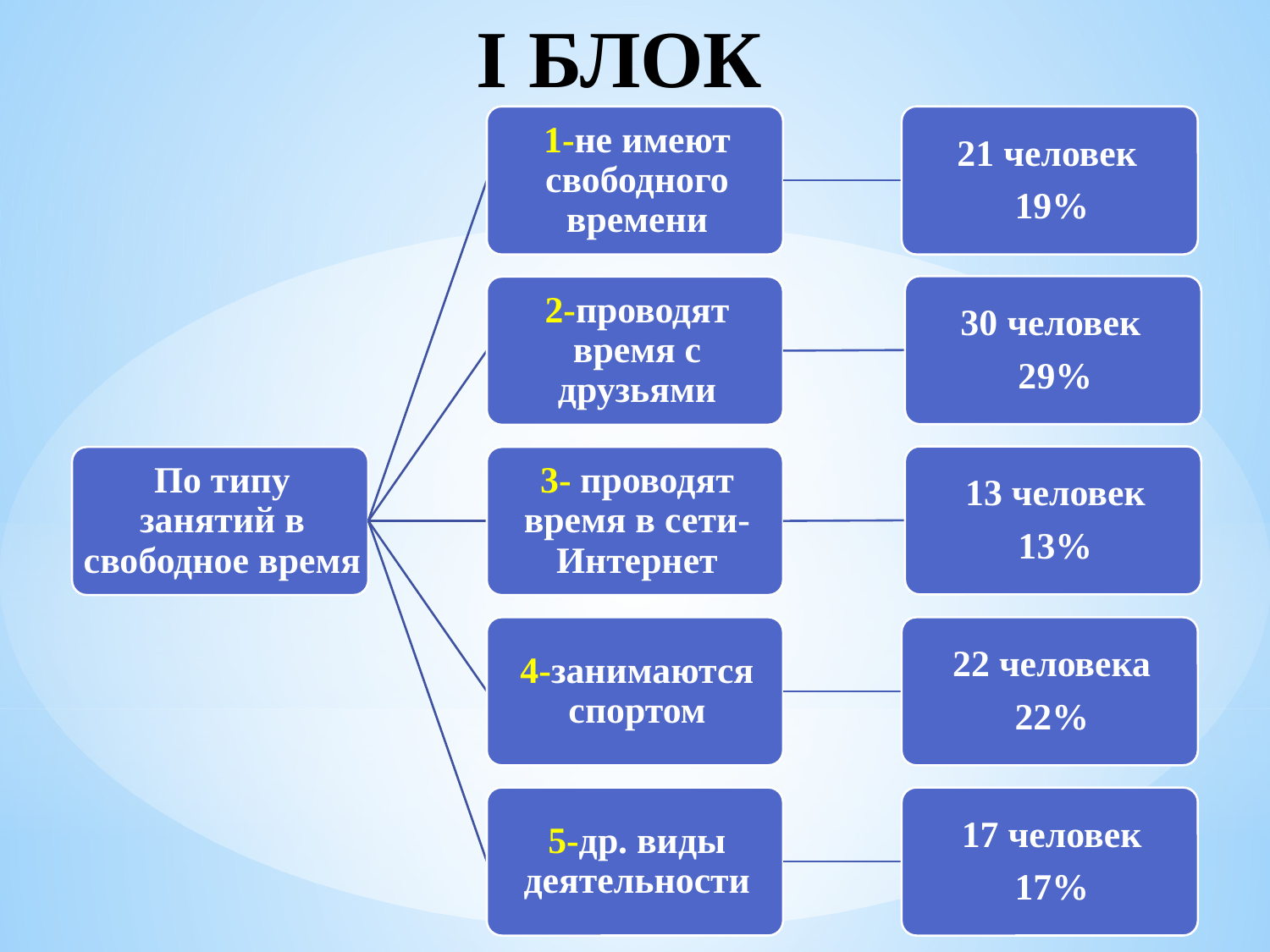

# I БЛОК
По типу занятий в свободное время

1-не имеют свободного времени

21 человек
19%

2-проводят время с друзьями

30 человек
29%

3- проводят время в сети-Интернет

13 человек
13%

4-занимаются спортом

22 человека
22%

5-др. виды деятельности

17 человек
17%